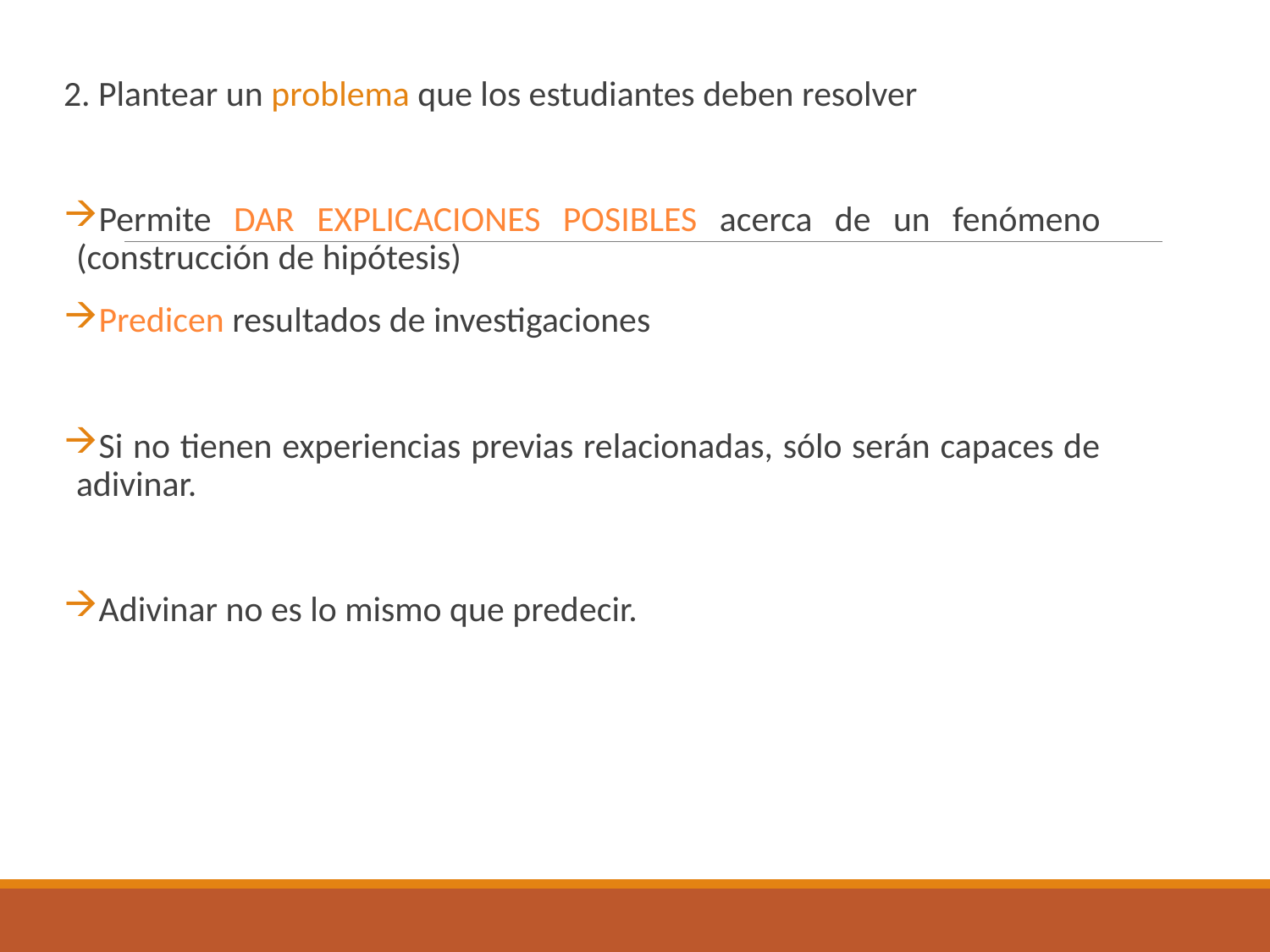

2. Plantear un problema que los estudiantes deben resolver

Permite DAR EXPLICACIONES POSIBLES acerca de un fenómeno (construcción de hipótesis)
Predicen resultados de investigaciones

Si no tienen experiencias previas relacionadas, sólo serán capaces de adivinar.

Adivinar no es lo mismo que predecir.